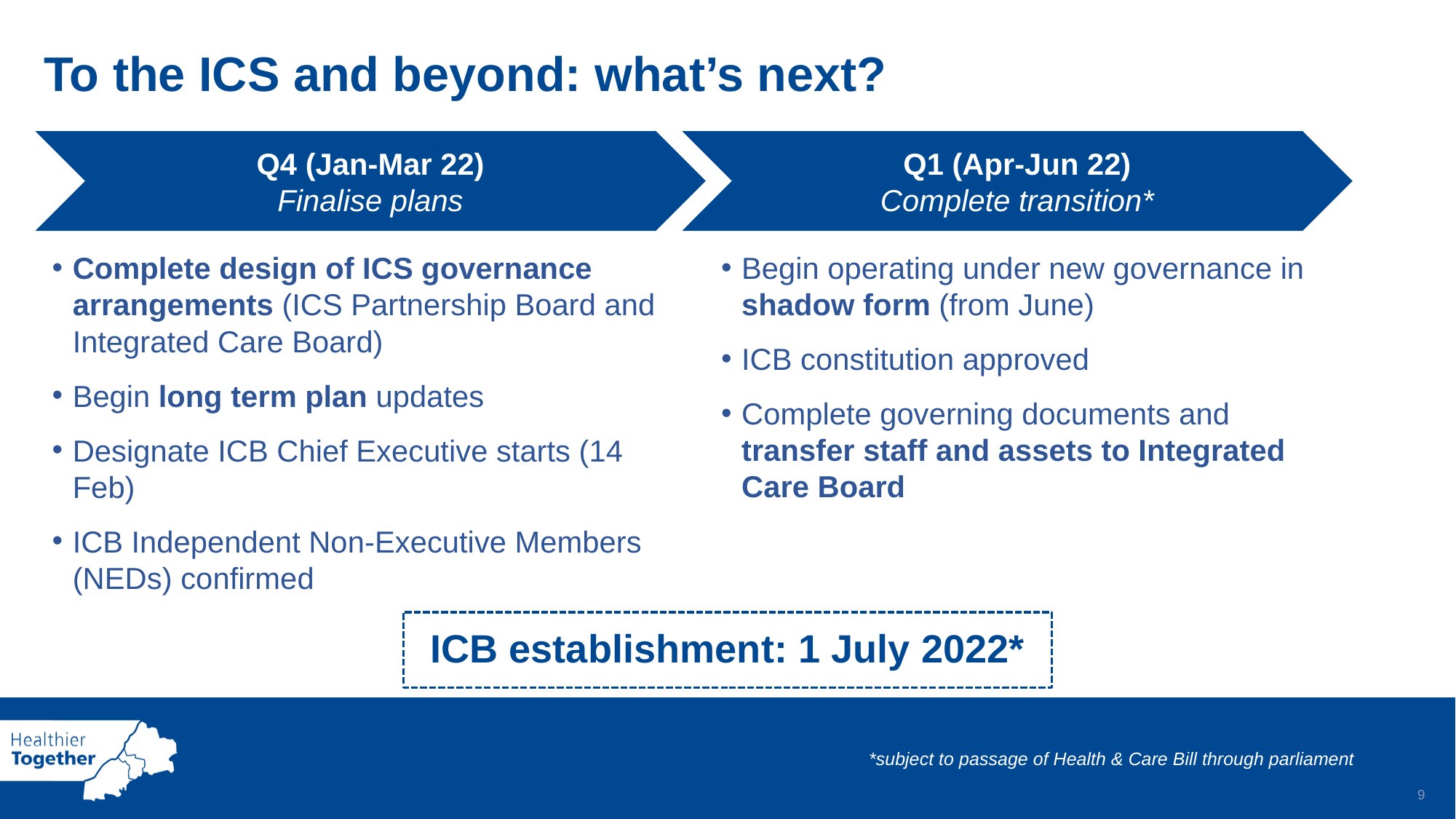

To the ICS and beyond: what’s next?
Q1 (Apr-Jun 22)
Complete transition*
Q4 (Jan-Mar 22)
Finalise plans
Complete design of ICS governance arrangements (ICS Partnership Board and Integrated Care Board)
Begin long term plan updates
Designate ICB Chief Executive starts (14 Feb)
ICB Independent Non-Executive Members (NEDs) confirmed
Begin operating under new governance in shadow form (from June)
ICB constitution approved
Complete governing documents and transfer staff and assets to Integrated Care Board
ICB establishment: 1 July 2022*
*subject to passage of Health & Care Bill through parliament

9